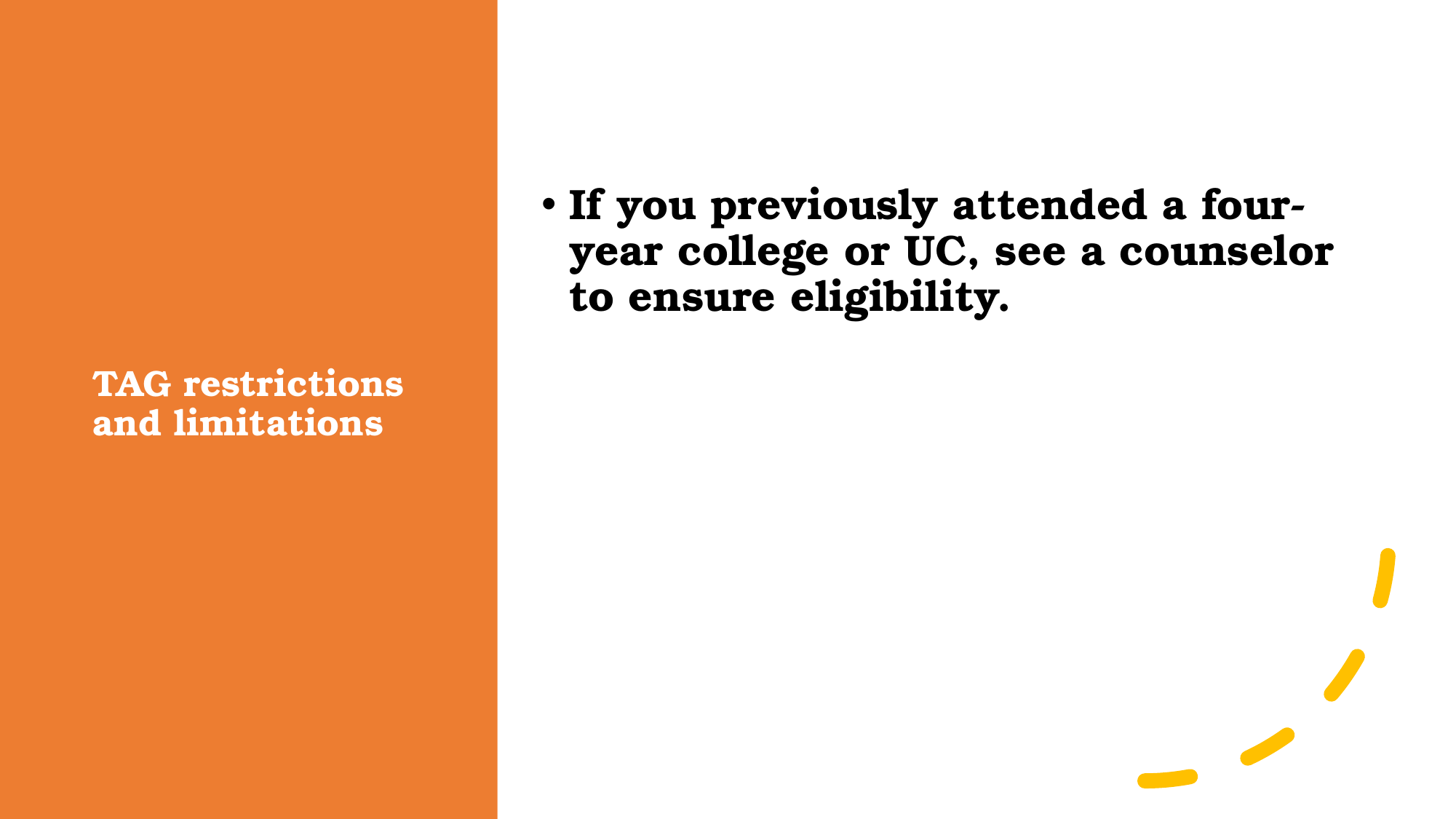

# TAG restrictions and limitations

If you previously attended a four-year college or UC, see a counselor to ensure eligibility.